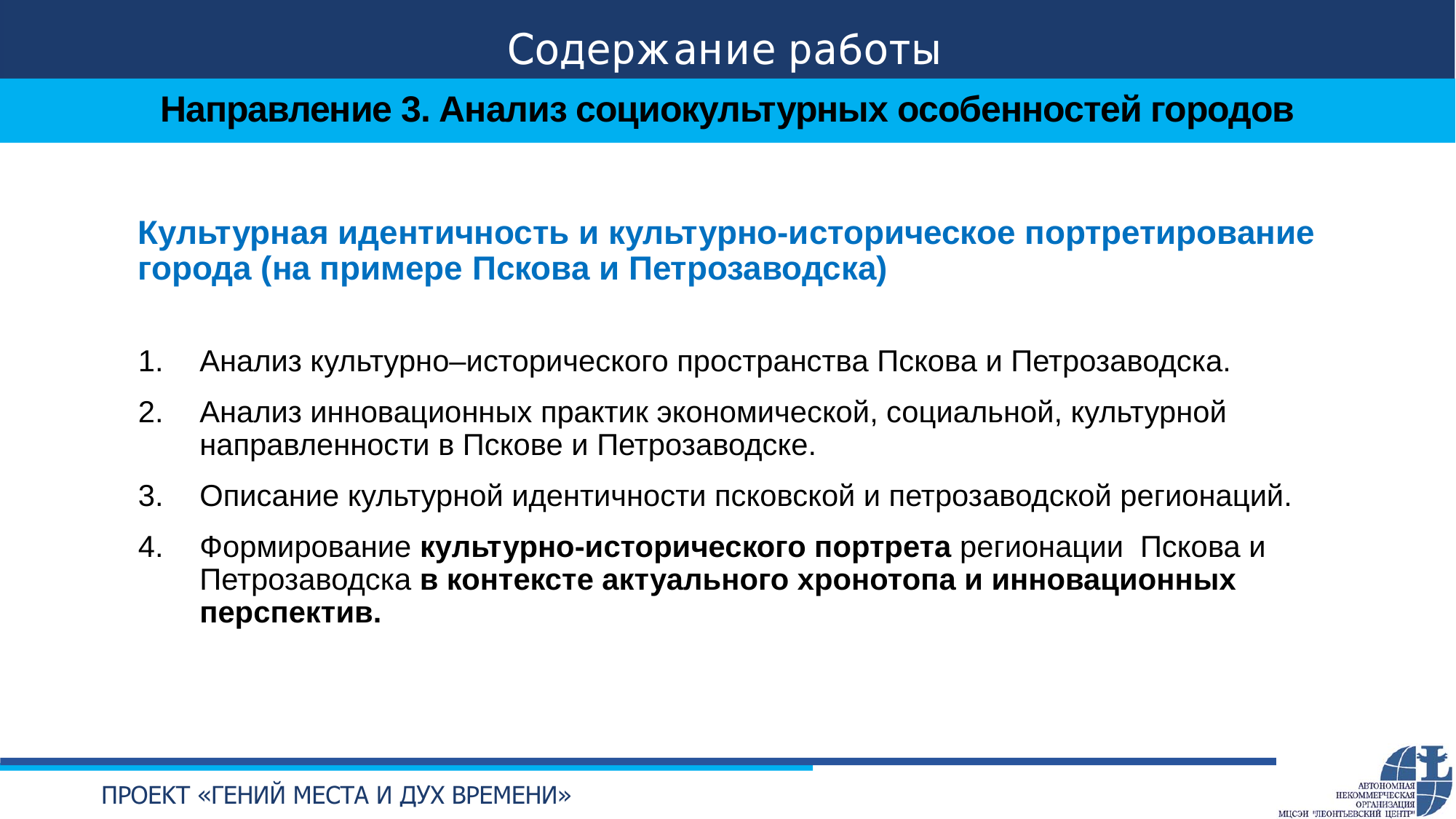

Содержание работы
Направление 3. Анализ социокультурных особенностей городов
Культурная идентичность и культурно-историческое портретирование города (на примере Пскова и Петрозаводска)
Анализ культурно–исторического пространства Пскова и Петрозаводска.
Анализ инновационных практик экономической, социальной, культурной направленности в Пскове и Петрозаводске.
Описание культурной идентичности псковской и петрозаводской регионаций.
Формирование культурно-исторического портрета регионации  Пскова и Петрозаводска в контексте актуального хронотопа и инновационных перспектив.